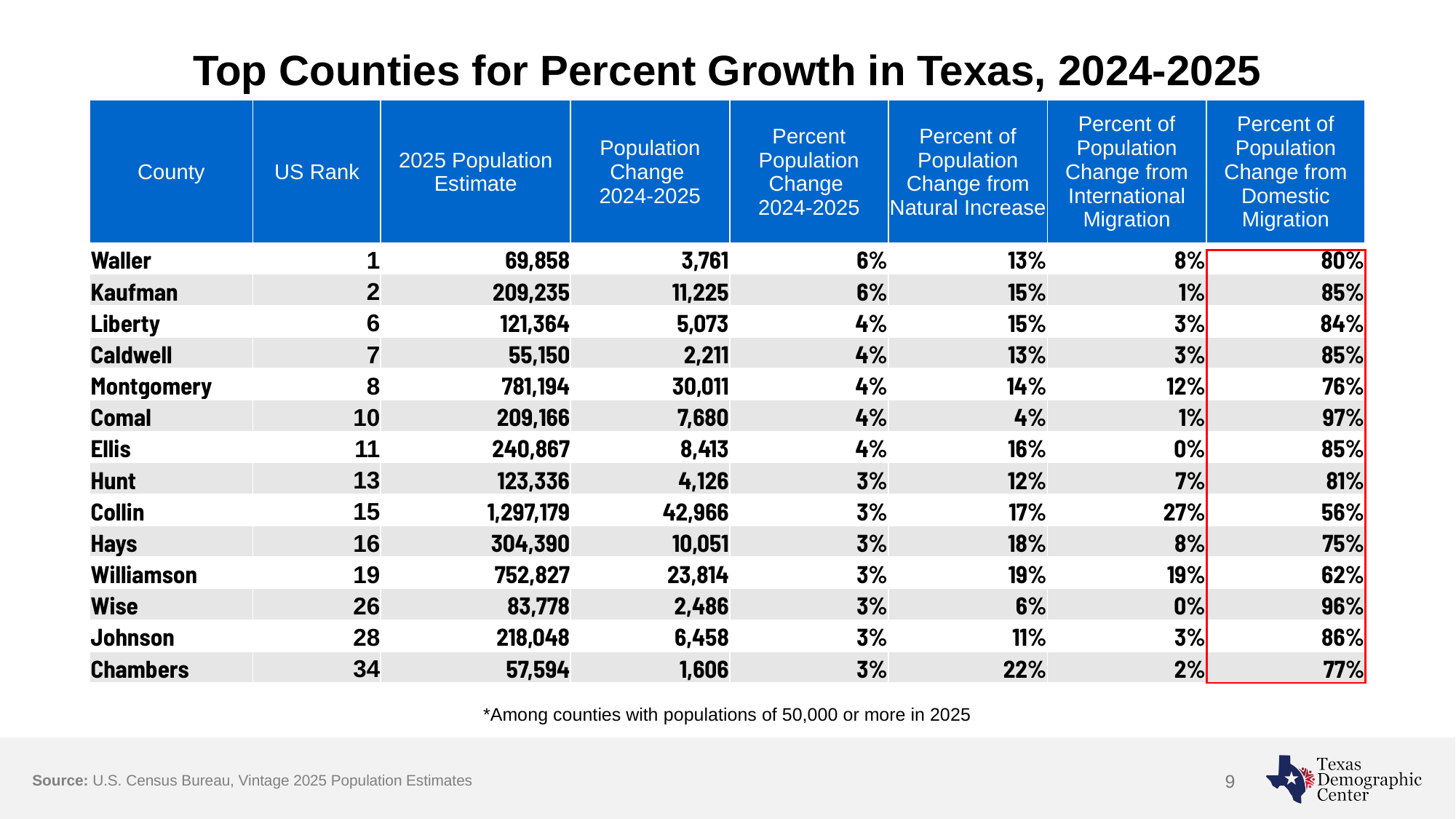

# Top Counties for Percent Growth in Texas, 2024-2025
| County | US Rank | 2025 Population Estimate | Population Change 2024-2025 | Percent Population Change 2024-2025 | Percent of Population Change from Natural Increase | Percent of Population Change from International Migration | Percent of Population Change from Domestic Migration |
| --- | --- | --- | --- | --- | --- | --- | --- |
| Waller | 1 | 69,858 | 3,761 | 6% | 13% | 8% | 80% |
| Kaufman | 2 | 209,235 | 11,225 | 6% | 15% | 1% | 85% |
| Liberty | 6 | 121,364 | 5,073 | 4% | 15% | 3% | 84% |
| Caldwell | 7 | 55,150 | 2,211 | 4% | 13% | 3% | 85% |
| Montgomery | 8 | 781,194 | 30,011 | 4% | 14% | 12% | 76% |
| Comal | 10 | 209,166 | 7,680 | 4% | 4% | 1% | 97% |
| Ellis | 11 | 240,867 | 8,413 | 4% | 16% | 0% | 85% |
| Hunt | 13 | 123,336 | 4,126 | 3% | 12% | 7% | 81% |
| Collin | 15 | 1,297,179 | 42,966 | 3% | 17% | 27% | 56% |
| Hays | 16 | 304,390 | 10,051 | 3% | 18% | 8% | 75% |
| Williamson | 19 | 752,827 | 23,814 | 3% | 19% | 19% | 62% |
| Wise | 26 | 83,778 | 2,486 | 3% | 6% | 0% | 96% |
| Johnson | 28 | 218,048 | 6,458 | 3% | 11% | 3% | 86% |
| Chambers | 34 | 57,594 | 1,606 | 3% | 22% | 2% | 77% |

*Among counties with populations of 50,000 or more in 2025
Source: U.S. Census Bureau, Vintage 2025 Population Estimates
9